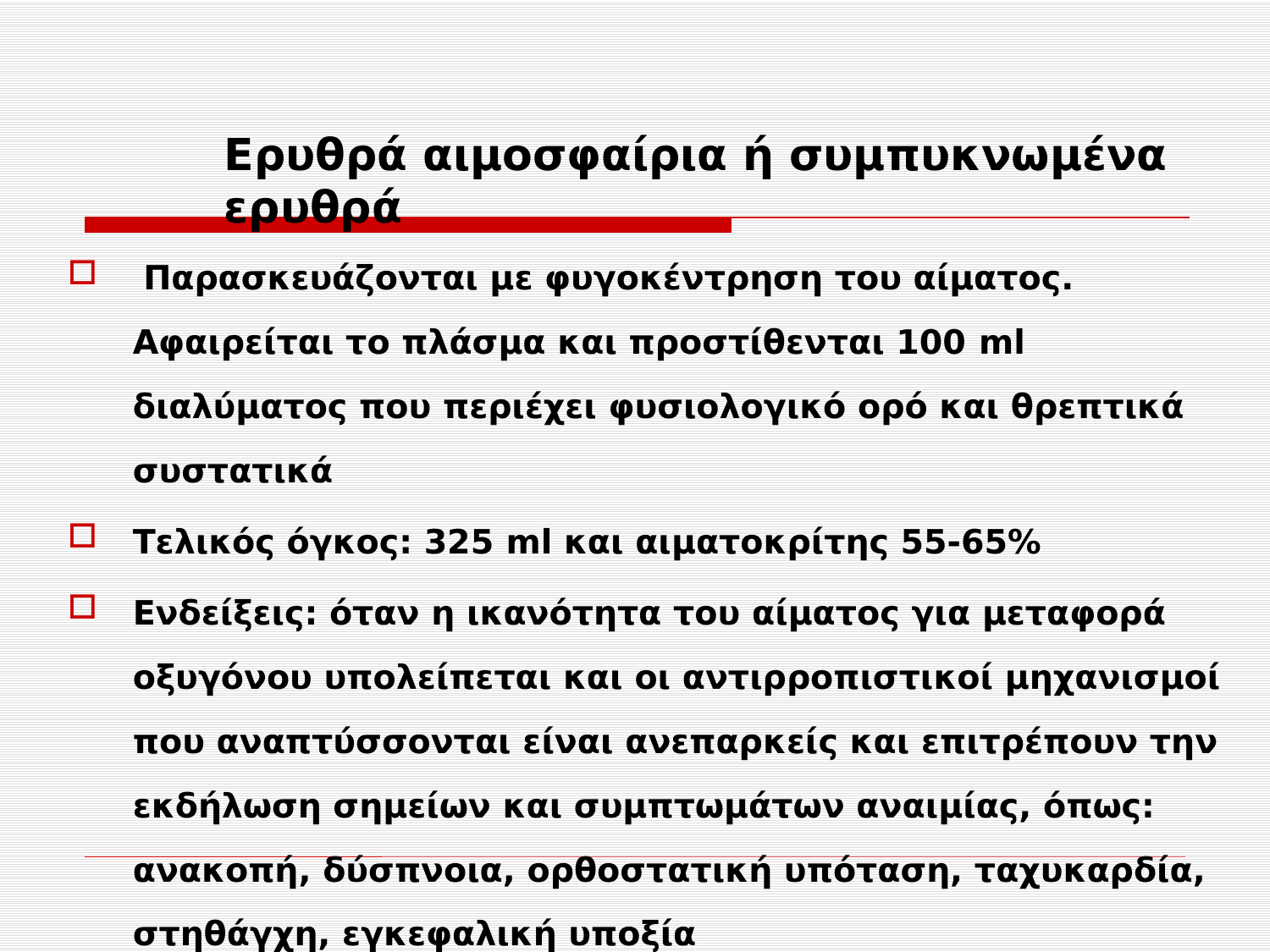

# Ερυθρά αιμοσφαίρια ή συμπυκνωμένα ερυθρά
 Παρασκευάζονται με φυγοκέντρηση του αίματος. Αφαιρείται το πλάσμα και προστίθενται 100 ml διαλύματος που περιέχει φυσιολογικό ορό και θρεπτικά συστατικά
Τελικός όγκος: 325 ml και αιματοκρίτης 55-65%
Ενδείξεις: όταν η ικανότητα του αίματος για μεταφορά οξυγόνου υπολείπεται και οι αντιρροπιστικοί μηχανισμοί που αναπτύσσονται είναι ανεπαρκείς και επιτρέπουν την εκδήλωση σημείων και συμπτωμάτων αναιμίας, όπως: ανακοπή, δύσπνοια, ορθοστατική υπόταση, ταχυκαρδία, στηθάγχη, εγκεφαλική υποξία